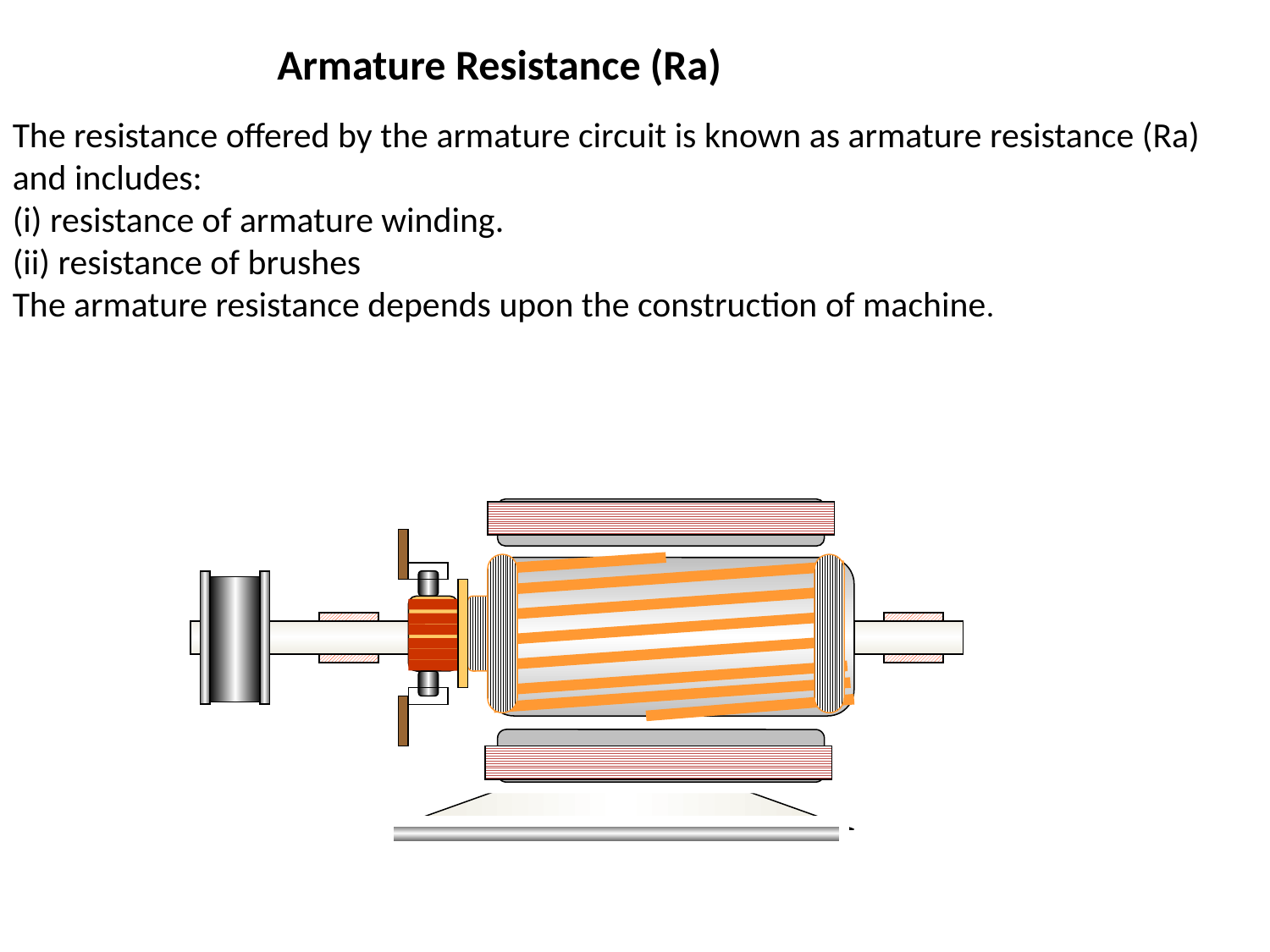

Armature Resistance (Ra)
The resistance offered by the armature circuit is known as armature resistance (Ra) and includes:
(i) resistance of armature winding.
(ii) resistance of brushes
The armature resistance depends upon the construction of machine.